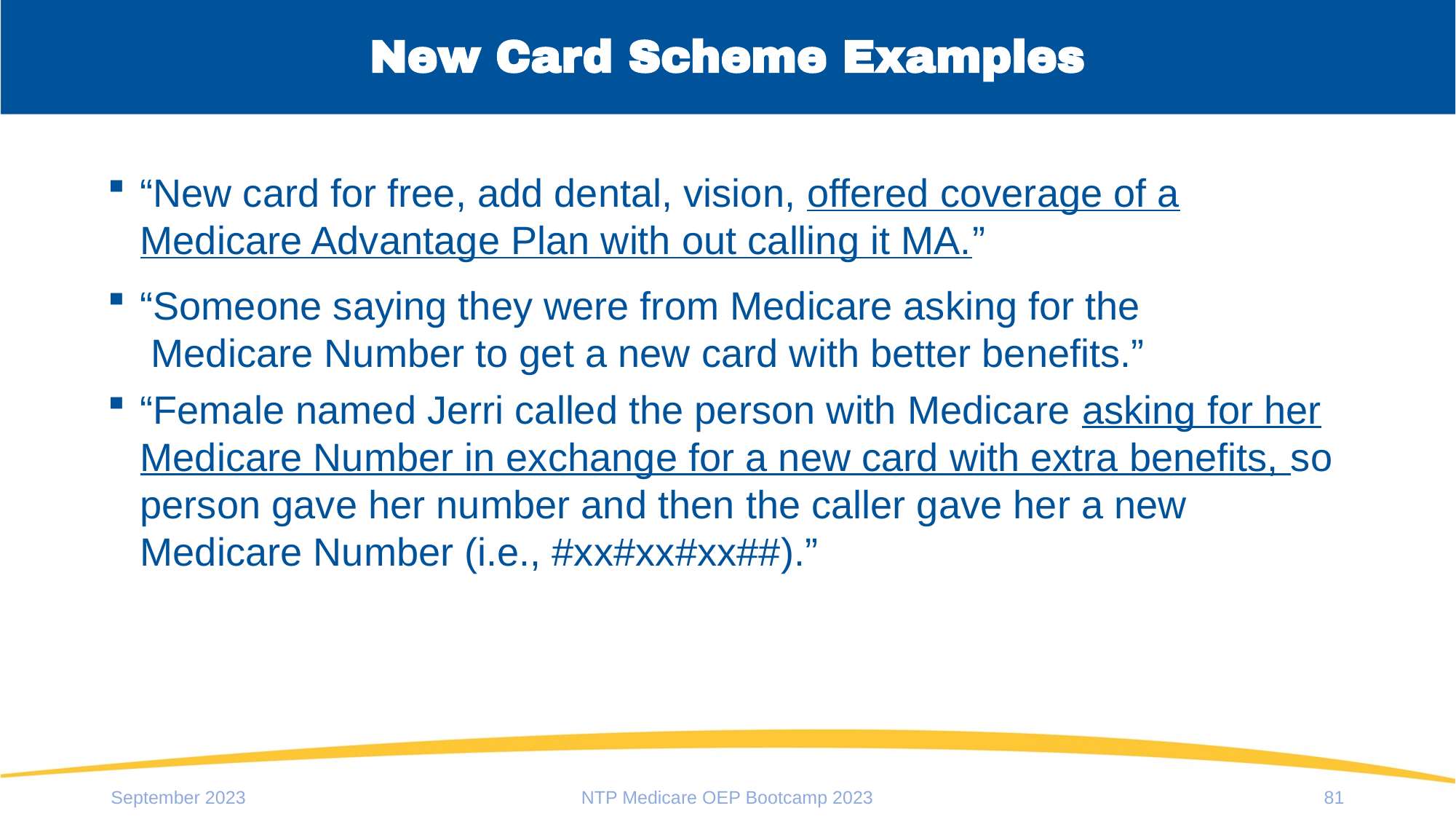

# New Card Scheme Examples
“New card for free, add dental, vision, offered coverage of a Medicare Advantage Plan with out calling it MA.”
“Someone saying they were from Medicare asking for the
    Medicare Number to get a new card with better benefits.”
“Female named Jerri called the person with Medicare asking for her Medicare Number in exchange for a new card with extra benefits, so person gave her number and then the caller gave her a new Medicare Number (i.e., #xx#xx#xx##).”
September 2023
NTP Medicare OEP Bootcamp 2023
81